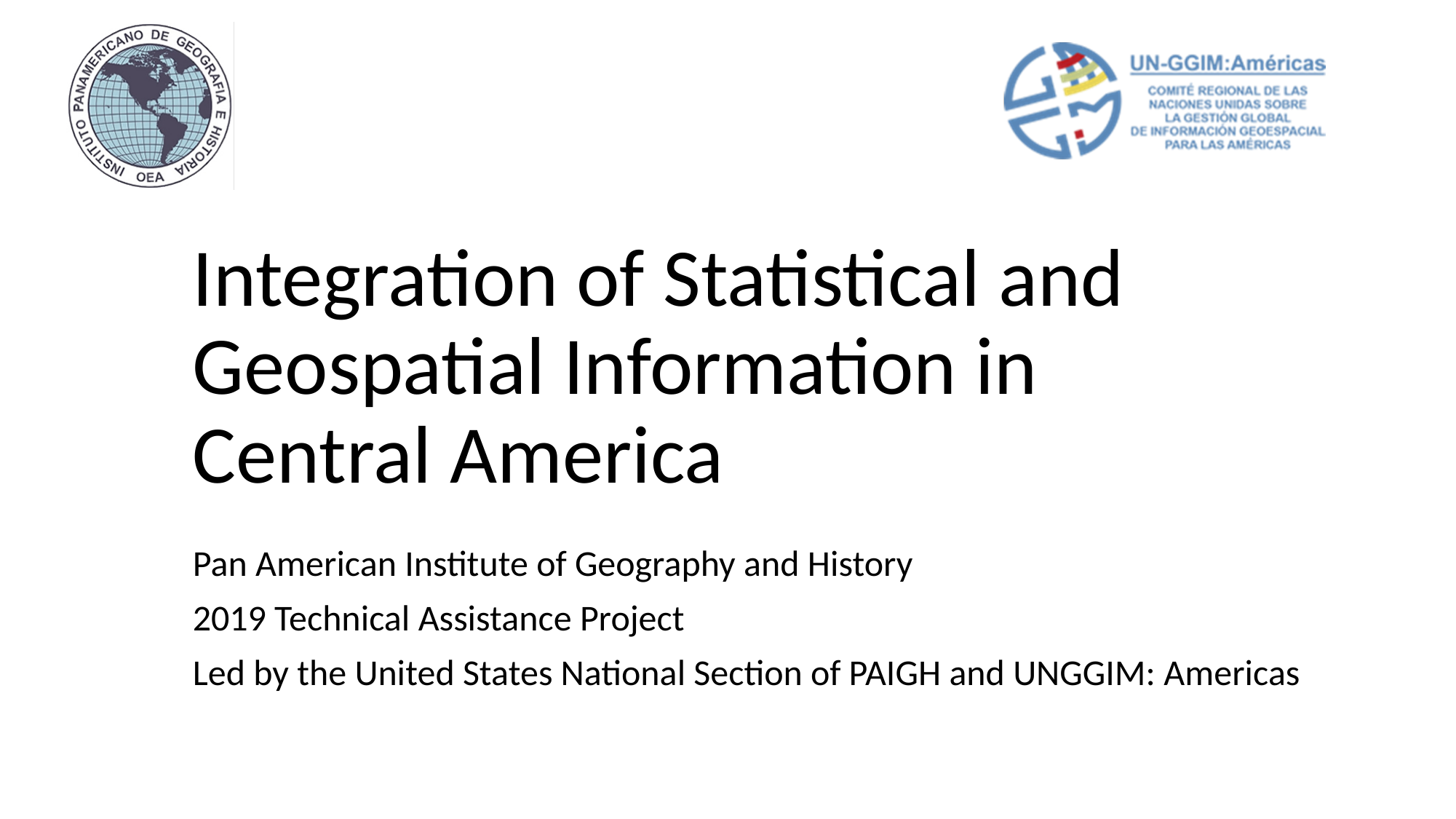

# Integration of Statistical and Geospatial Information in Central America
Pan American Institute of Geography and History
2019 Technical Assistance Project
Led by the United States National Section of PAIGH and UNGGIM: Americas